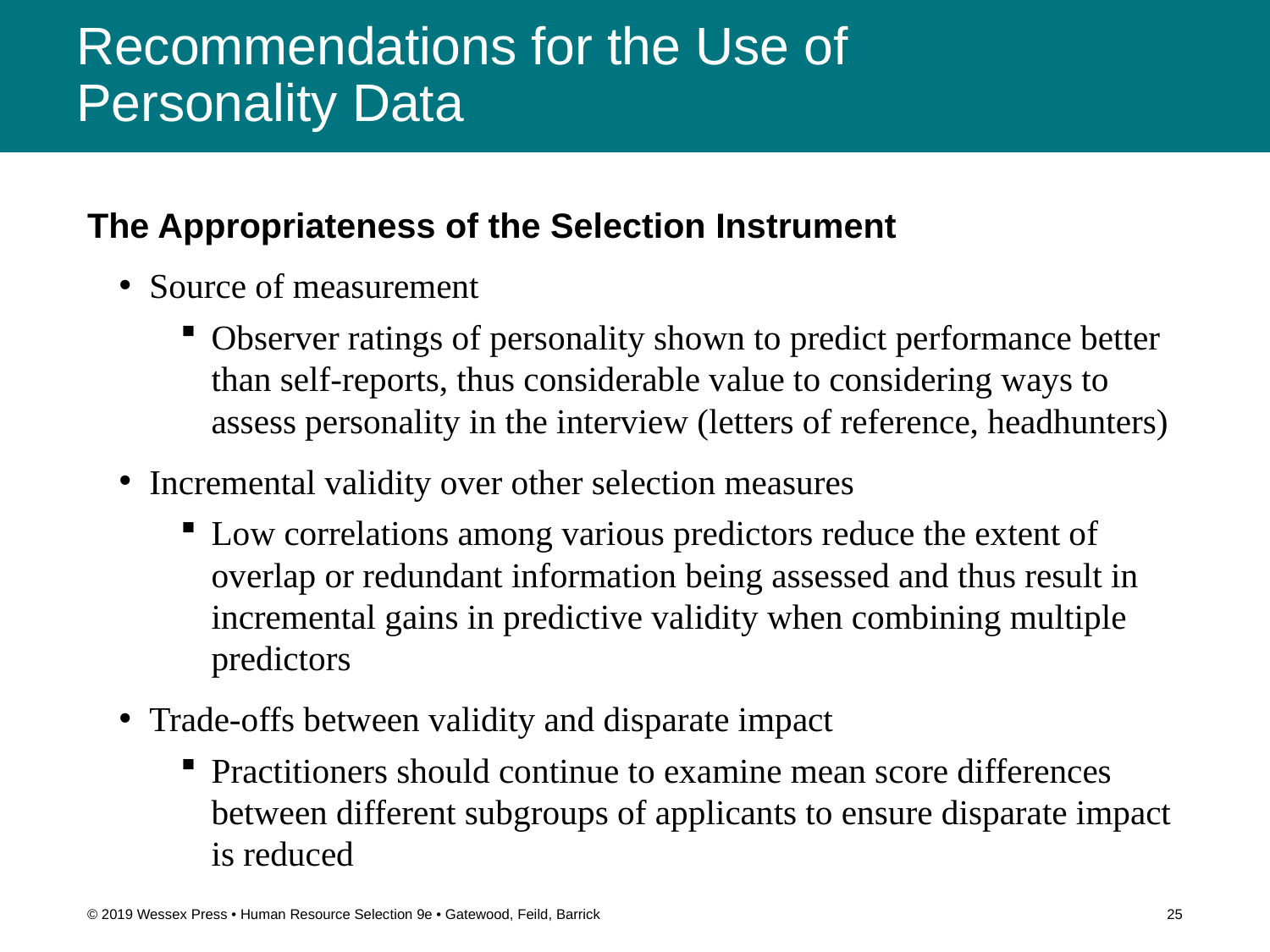

# Recommendations for the Use of Personality Data
The Appropriateness of the Selection Instrument
Source of measurement
Observer ratings of personality shown to predict performance better than self-reports, thus considerable value to considering ways to assess personality in the interview (letters of reference, headhunters)
Incremental validity over other selection measures
Low correlations among various predictors reduce the extent of overlap or redundant information being assessed and thus result in incremental gains in predictive validity when combining multiple predictors
Trade-offs between validity and disparate impact
Practitioners should continue to examine mean score differences between different subgroups of applicants to ensure disparate impact is reduced
© 2019 Wessex Press • Human Resource Selection 9e • Gatewood, Feild, Barrick
25